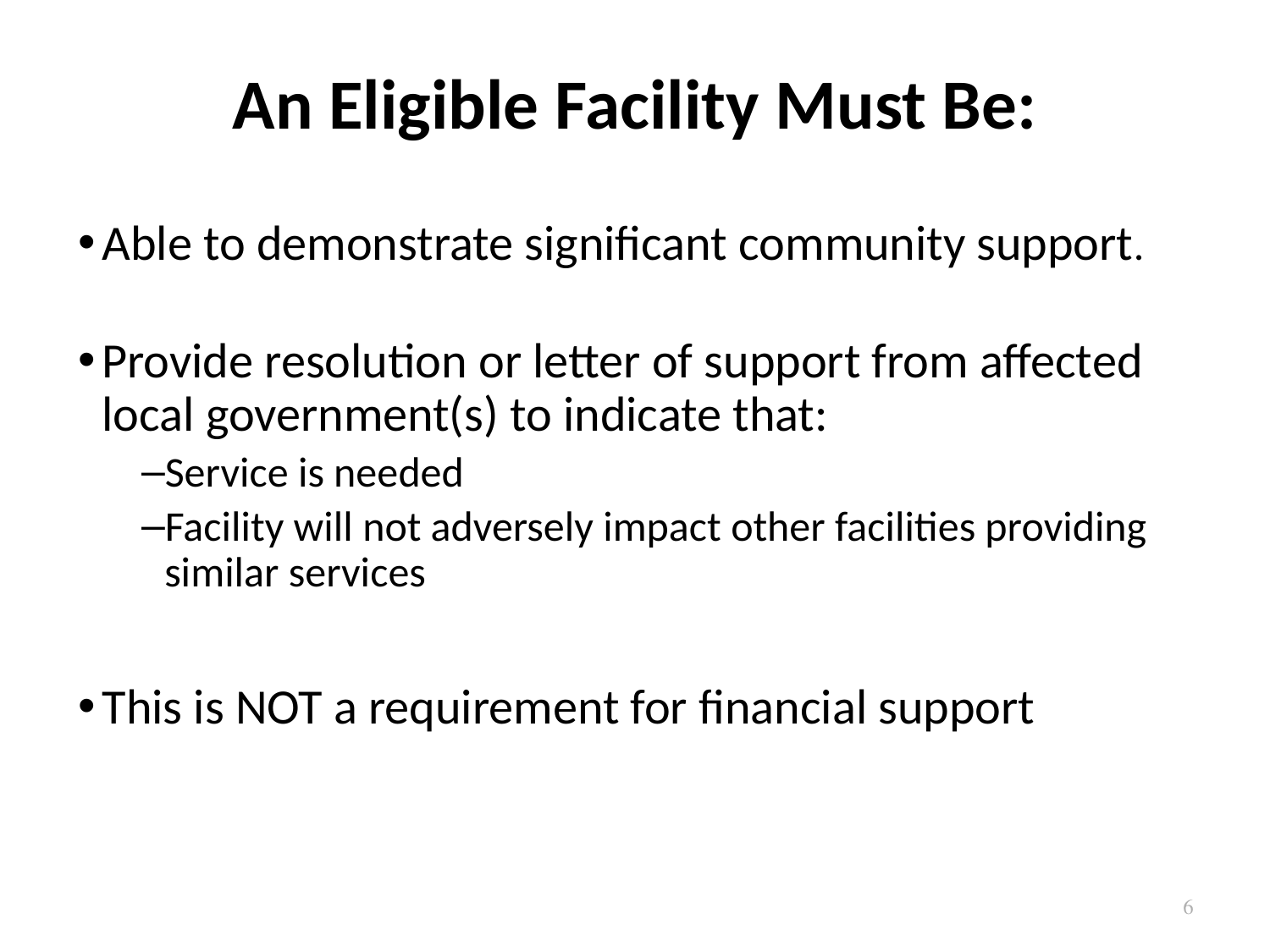

# An Eligible Facility Must Be:
Able to demonstrate significant community support.

Provide resolution or letter of support from affected local government(s) to indicate that:
Service is needed
Facility will not adversely impact other facilities providing similar services

This is NOT a requirement for financial support
6